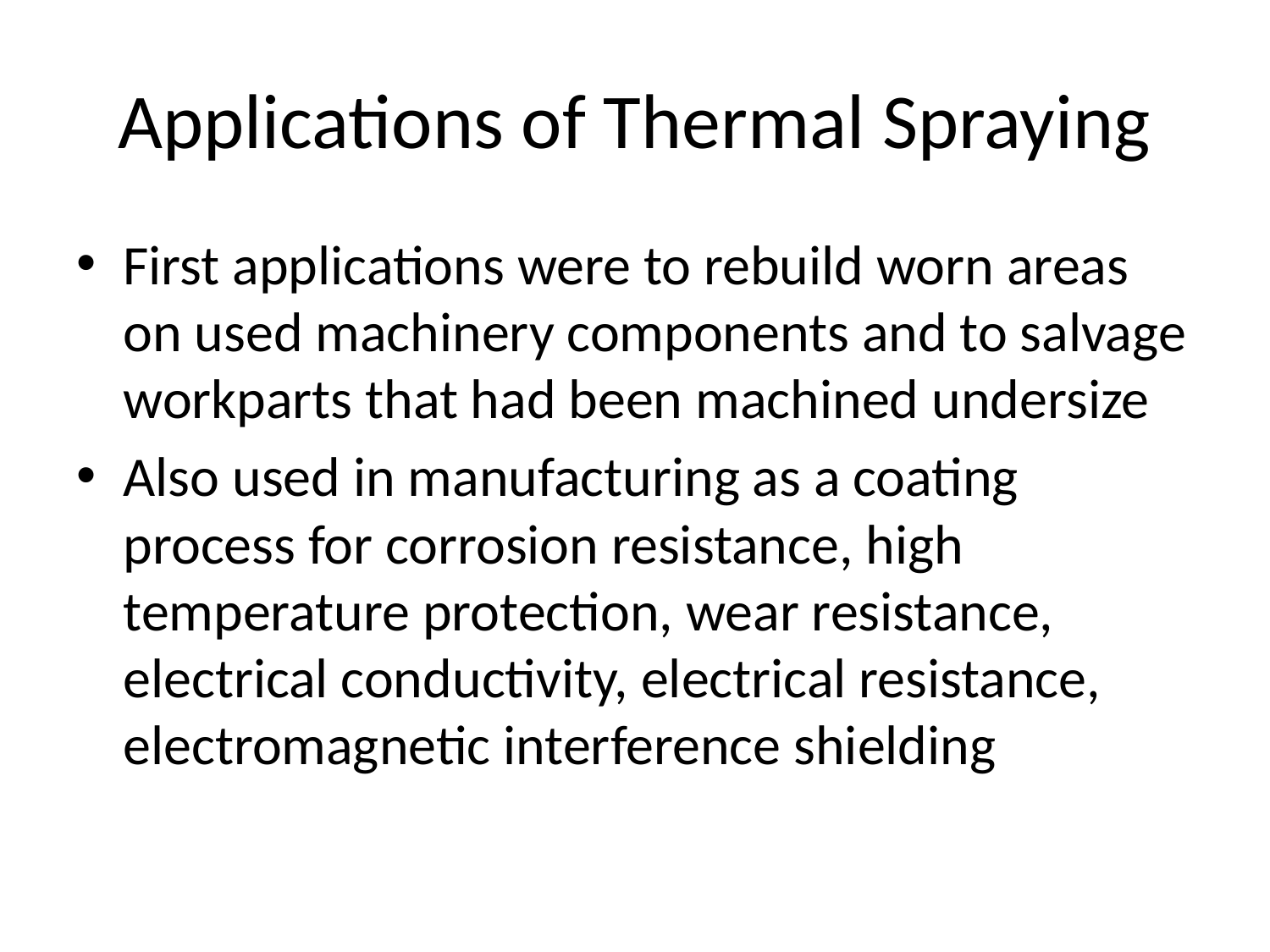

# Applications of Thermal Spraying
First applications were to rebuild worn areas on used machinery components and to salvage workparts that had been machined undersize
Also used in manufacturing as a coating process for corrosion resistance, high temperature protection, wear resistance, electrical conductivity, electrical resistance, electromagnetic interference shielding